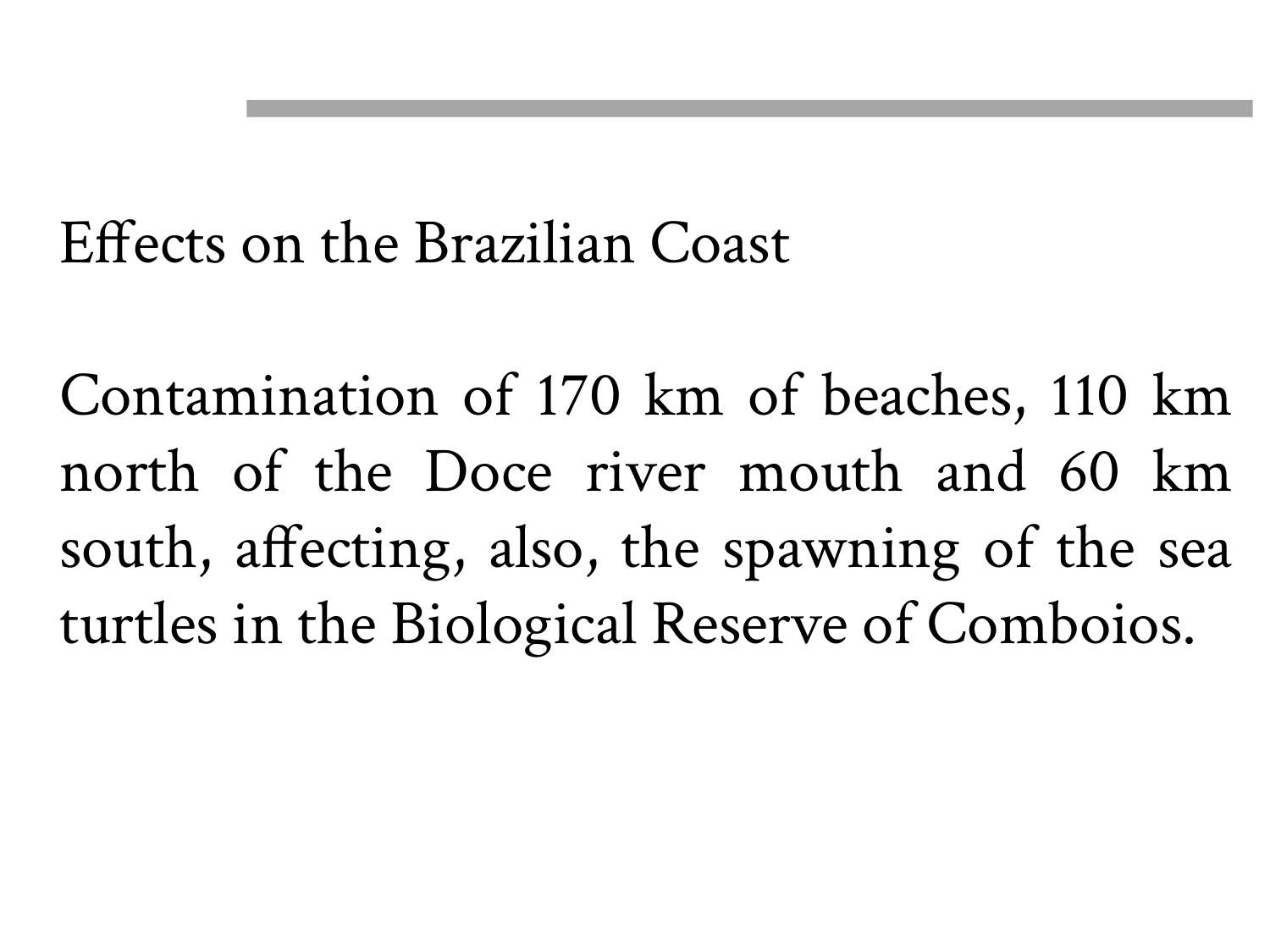

Effects on the Brazilian Coast

Contamination of 170 km of beaches, 110 km north of the Doce river mouth and 60 km south, affecting, also, the spawning of the sea turtles in the Biological Reserve of Comboios.